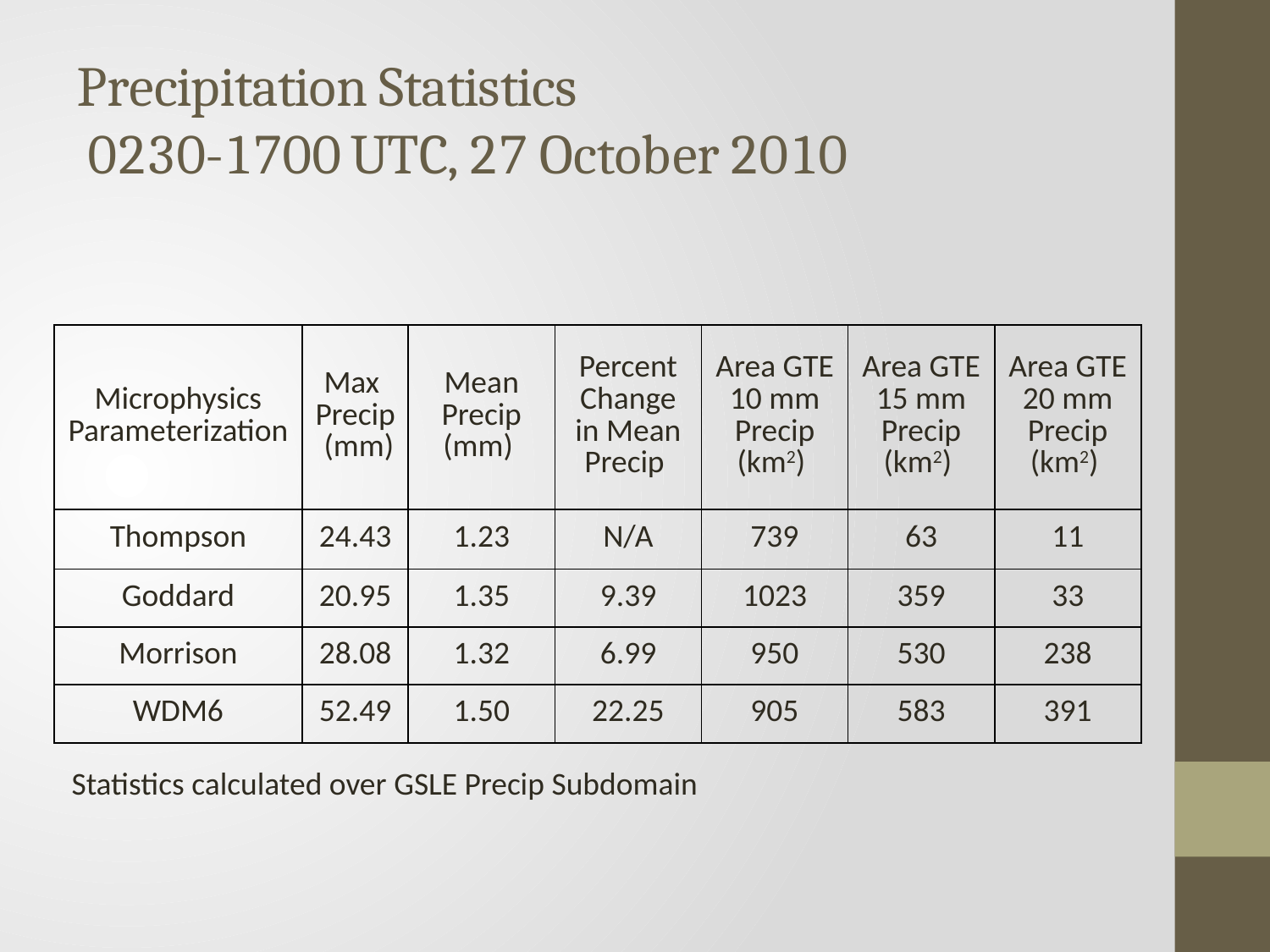

# Precipitation Statistics 0230-1700 UTC, 27 October 2010
| Microphysics Parameterization | Max Precip (mm) | Mean Precip (mm) | Percent Change in Mean Precip | Area GTE 10 mm Precip (km2) | Area GTE 15 mm Precip (km2) | Area GTE 20 mm Precip (km2) |
| --- | --- | --- | --- | --- | --- | --- |
| Thompson | 24.43 | 1.23 | N/A | 739 | 63 | 11 |
| Goddard | 20.95 | 1.35 | 9.39 | 1023 | 359 | 33 |
| Morrison | 28.08 | 1.32 | 6.99 | 950 | 530 | 238 |
| WDM6 | 52.49 | 1.50 | 22.25 | 905 | 583 | 391 |
Statistics calculated over GSLE Precip Subdomain